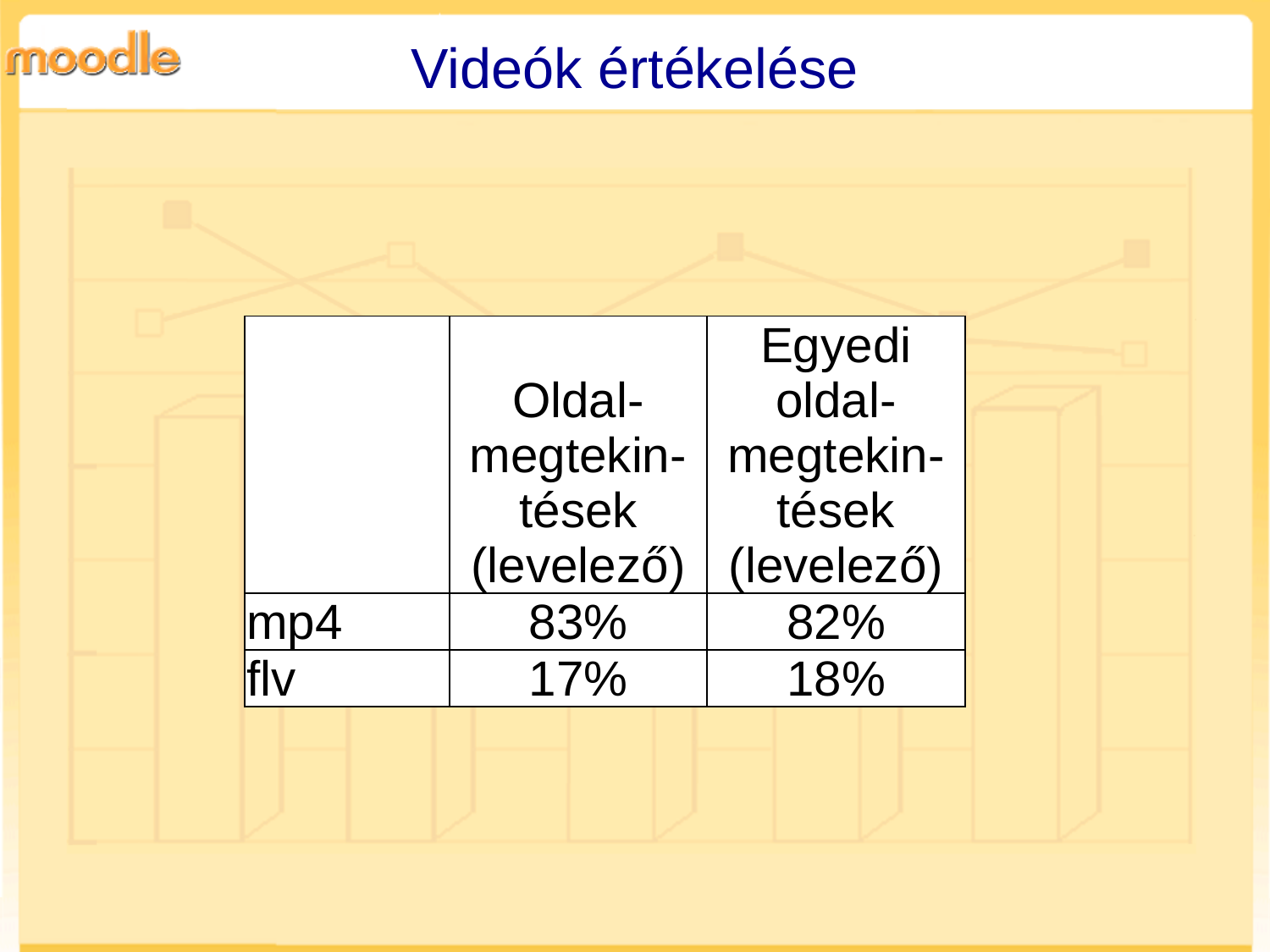

# Videók értékelése

|  | Oldal-megtekin-tések (levelező) | Egyedi oldal-megtekin-tések (levelező) |
| --- | --- | --- |
| mp4 | 83% | 82% |
| flv | 17% | 18% |